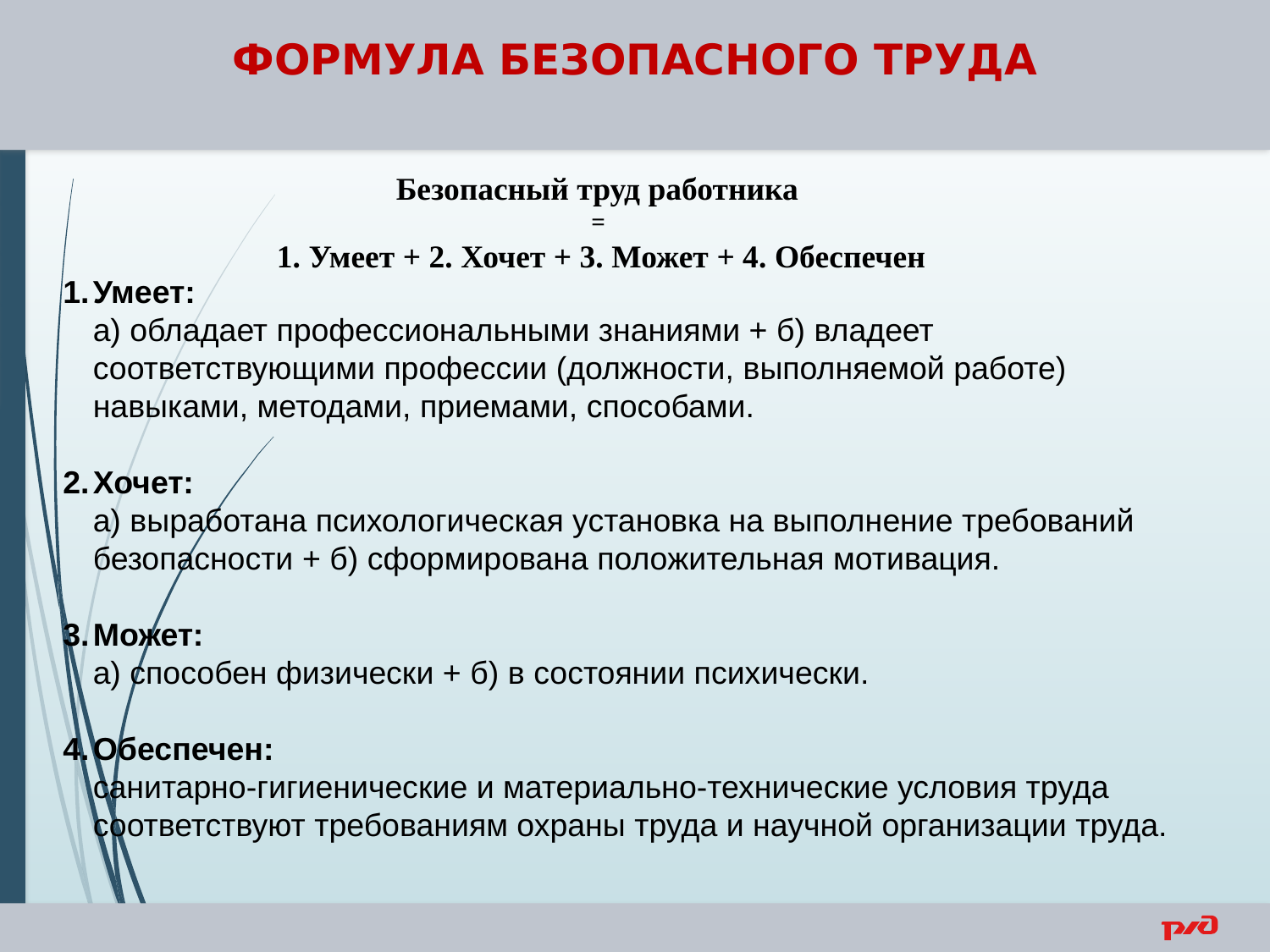

ФОРМУЛА БЕЗОПАСНОГО ТРУДА

Безопасный труд работника
=
1. Умеет + 2. Хочет + 3. Может + 4. Обеспечен
Умеет: 
а) обладает профессиональными знаниями + б) владеет соответствующими профессии (должности, выполняемой работе) навыками, методами, приемами, способами.

Хочет: 
а) выработана психологическая установка на выполнение требований безопасности + б) сформирована положительная мотивация.

Может: 
а) способен физически + б) в состоянии психически.

Обеспечен: 
санитарно-гигиенические и материально-технические условия труда соответствуют требованиям охраны труда и научной организации труда.